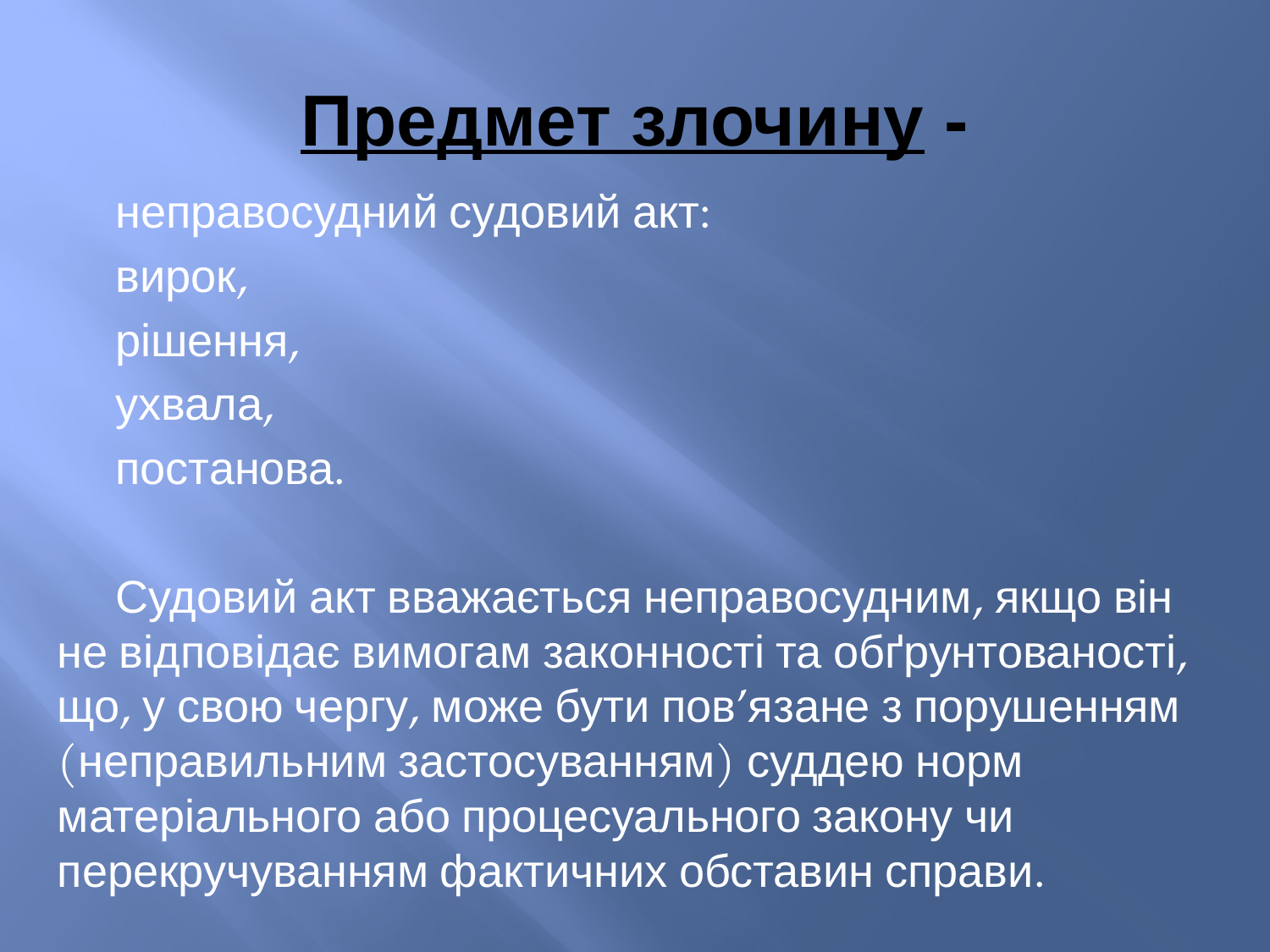

# Предмет злочину -
неправосудний судовий акт:
вирок,
рішення,
ухвала,
постанова.

Судовий акт вважається неправосудним, якщо він не відповідає вимогам законності та обґрунтованості, що, у свою чергу, може бути пов’язане з порушенням (неправильним застосуванням) суддею норм матеріального або процесуального закону чи перекручуванням фактичних обставин справи.